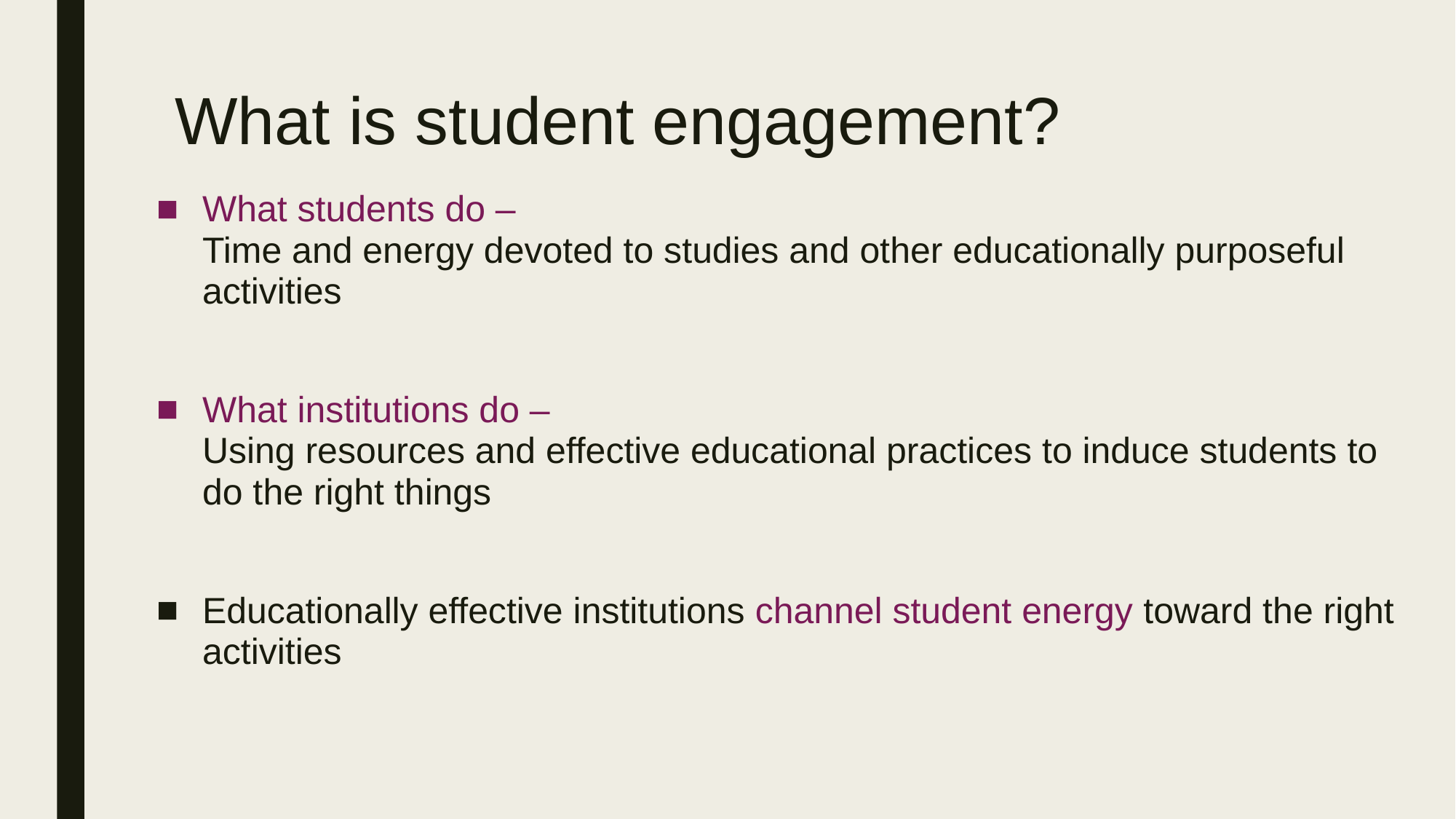

# What is student engagement?
What students do –
Time and energy devoted to studies and other educationally purposeful activities

What institutions do –
Using resources and effective educational practices to induce students to do the right things

Educationally effective institutions channel student energy toward the right activities